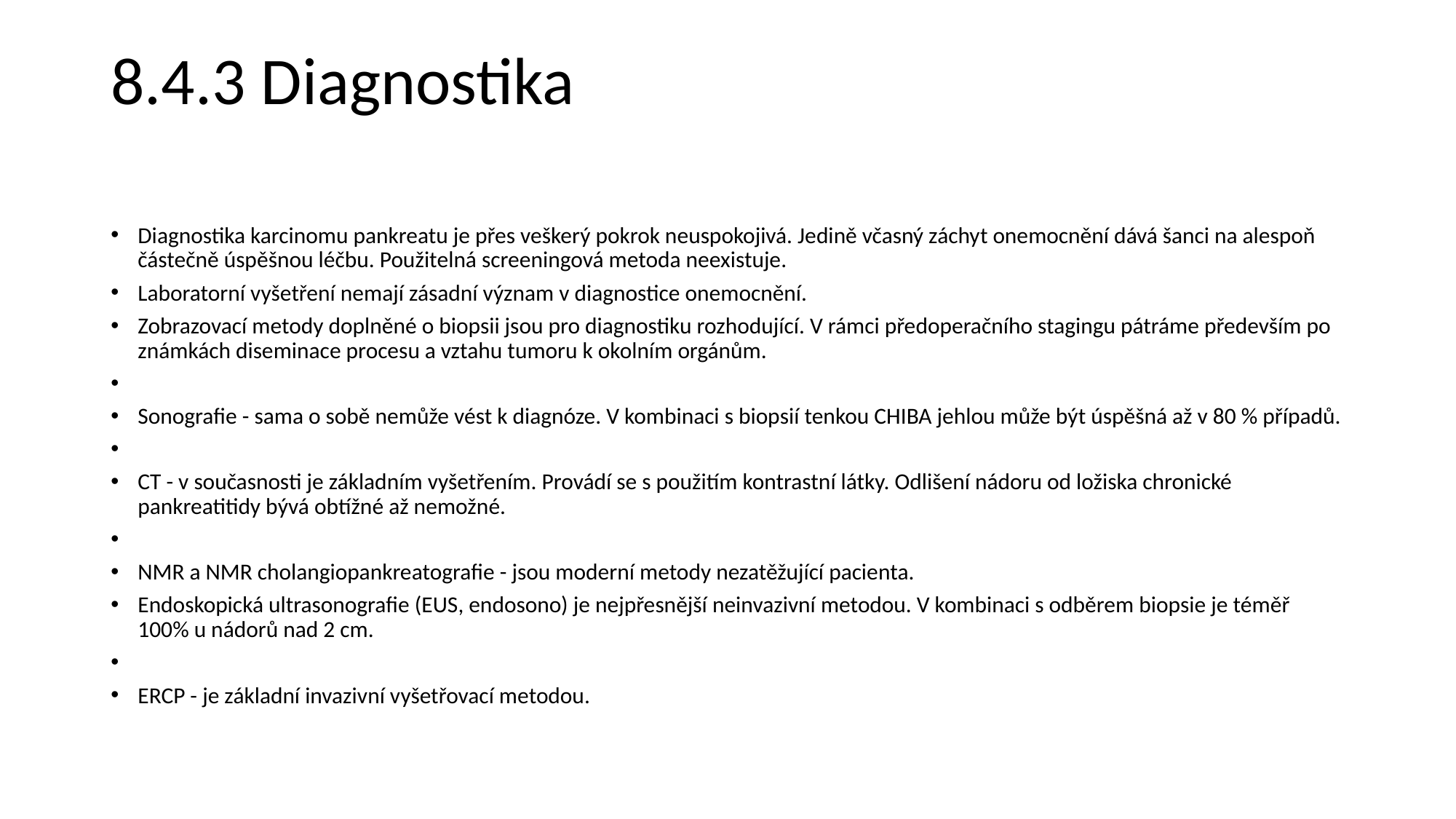

# 8.4.3 Diagnostika
Diagnostika karcinomu pankreatu je přes veškerý pokrok neuspokojivá. Jedině včasný záchyt onemocnění dává šanci na alespoň částečně úspěšnou léčbu. Použitelná screeningová metoda neexistuje.
Laboratorní vyšetření nemají zásadní význam v diagnostice onemocnění.
Zobrazovací metody doplněné o biopsii jsou pro diagnostiku rozhodující. V rámci předoperačního stagingu pátráme především po známkách diseminace procesu a vztahu tumoru k okolním orgánům.

Sonografie - sama o sobě nemůže vést k diagnóze. V kombinaci s biopsií tenkou CHIBA jehlou může být úspěšná až v 80 % případů.

CT - v současnosti je základním vyšetřením. Provádí se s použitím kontrastní látky. Odlišení nádoru od ložiska chronické pankreatitidy bývá obtížné až nemožné.

NMR a NMR cholangiopankreatografie - jsou moderní metody nezatěžující pacienta.
Endoskopická ultrasonografie (EUS, endosono) je nejpřesnější neinvazivní metodou. V kombinaci s odběrem biopsie je téměř 100% u nádorů nad 2 cm.

ERCP - je základní invazivní vyšetřovací metodou.